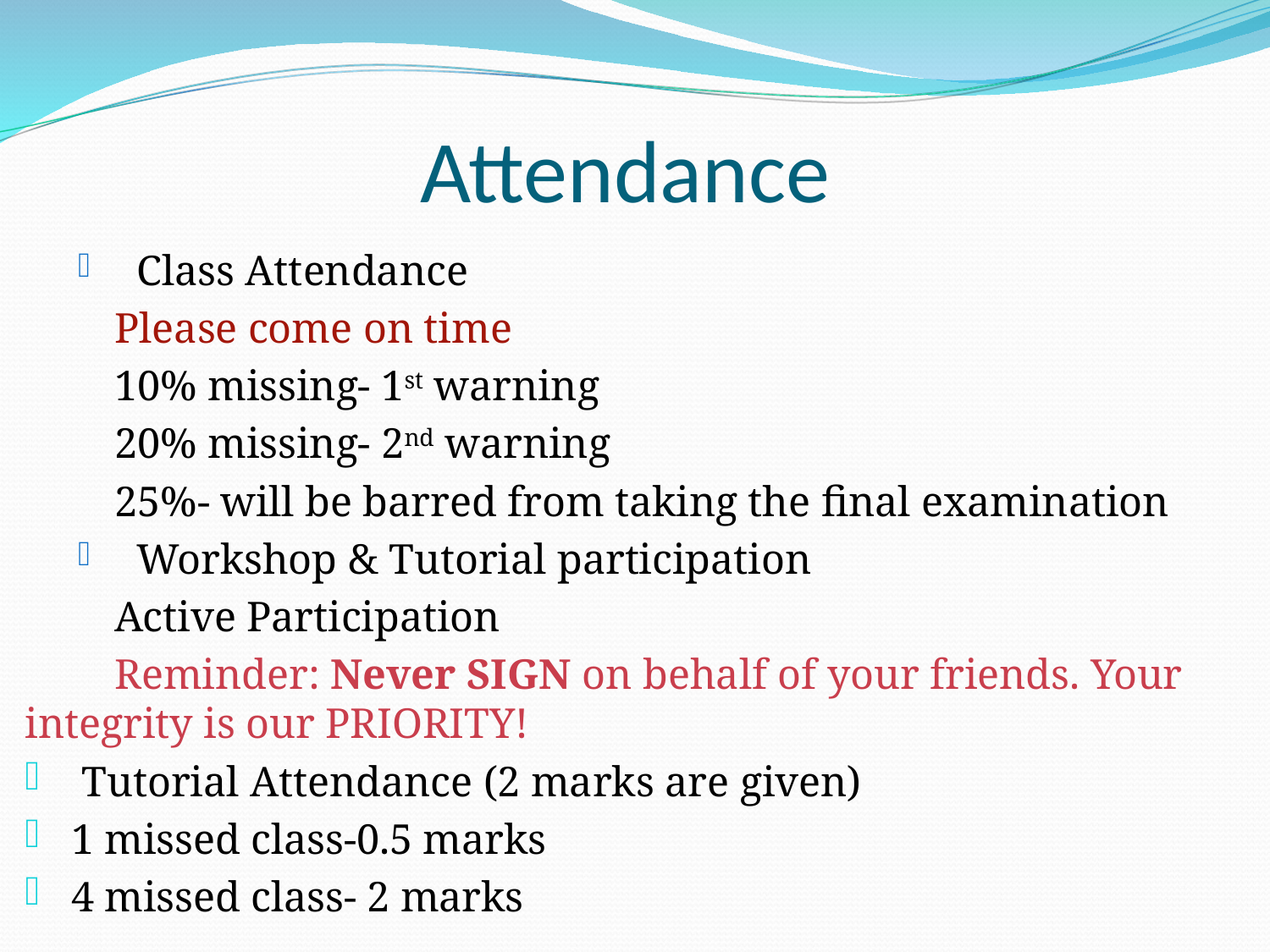

Attendance
Class Attendance
Please come on time
10% missing- 1st warning
20% missing- 2nd warning
25%- will be barred from taking the final examination
Workshop & Tutorial participation
Active Participation
Reminder: Never SIGN on behalf of your friends. Your integrity is our PRIORITY!
 Tutorial Attendance (2 marks are given)
1 missed class-0.5 marks
4 missed class- 2 marks